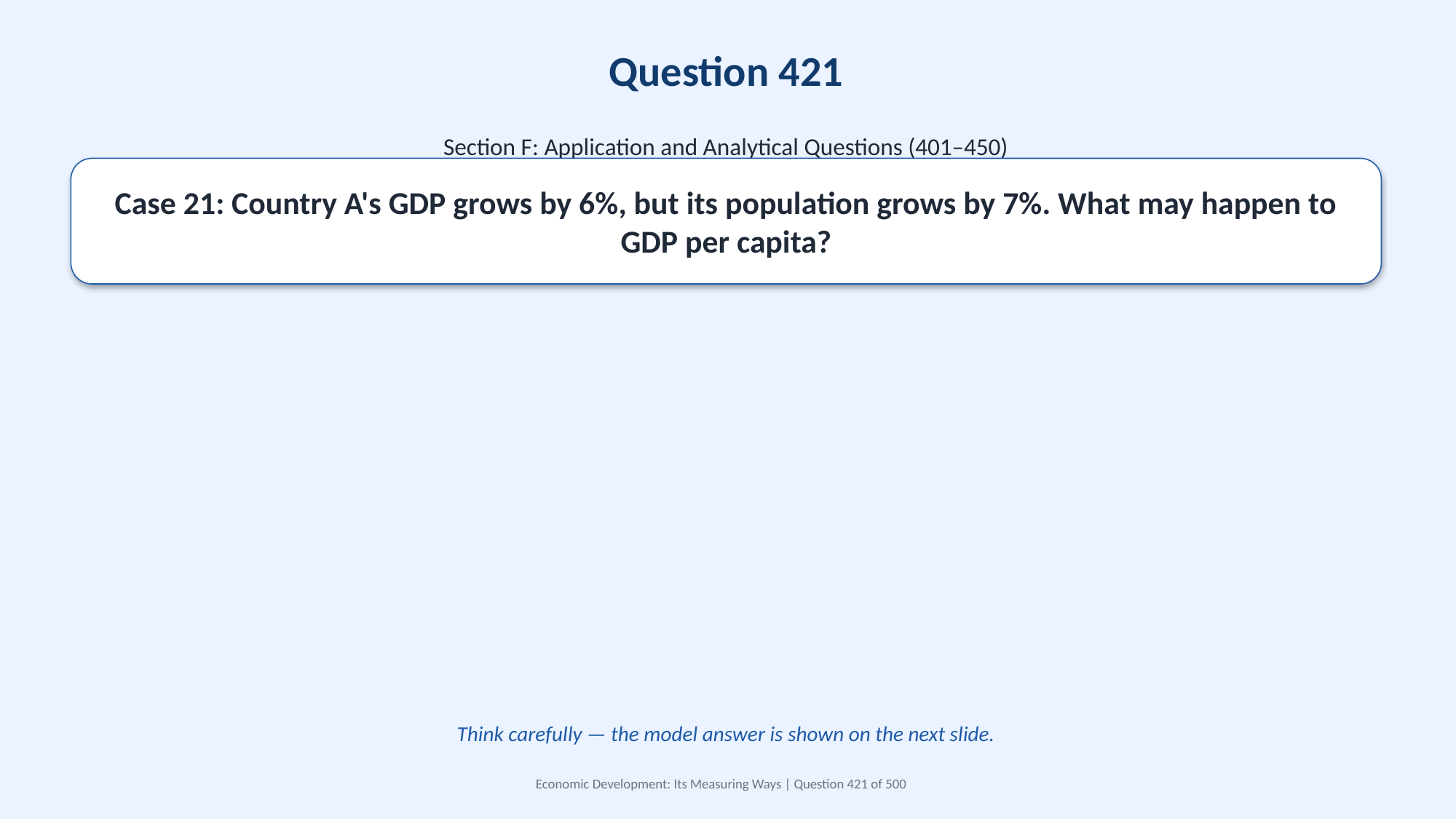

Question 421
Section F: Application and Analytical Questions (401–450)
Case 21: Country A's GDP grows by 6%, but its population grows by 7%. What may happen to GDP per capita?
Think carefully — the model answer is shown on the next slide.
Economic Development: Its Measuring Ways | Question 421 of 500